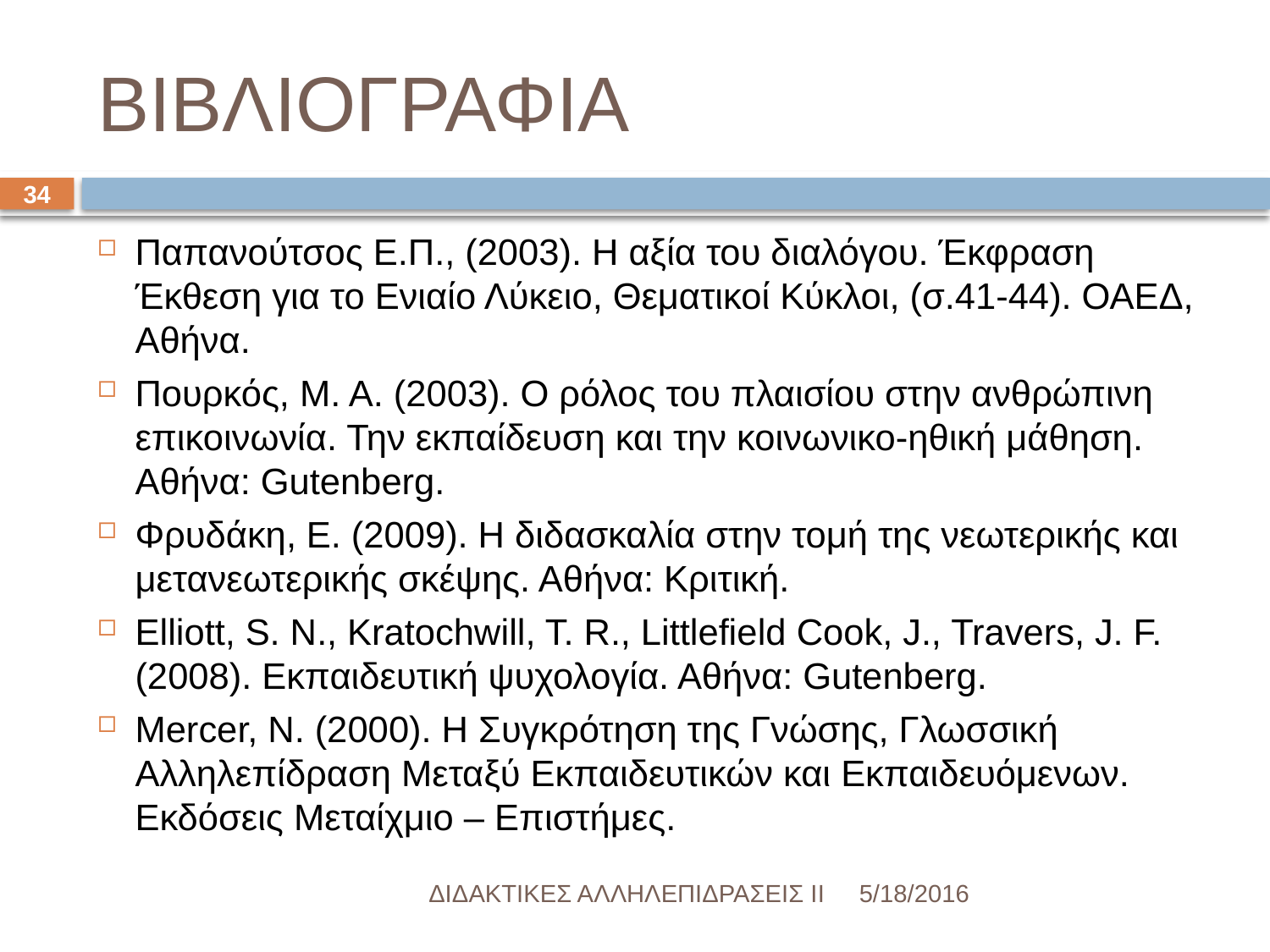

# ΒΙΒΛΙΟΓΡΑΦΙΑ
34
Παπανούτσος Ε.Π., (2003). Η αξία του διαλόγου. Έκφραση Έκθεση για το Ενιαίο Λύκειο, Θεματικοί Κύκλοι, (σ.41-44). ΟΑΕΔ, Αθήνα.
Πουρκός, Μ. Α. (2003). Ο ρόλος του πλαισίου στην ανθρώπινη επικοινωνία. Την εκπαίδευση και την κοινωνικο-ηθική μάθηση. Αθήνα: Gutenberg.
Φρυδάκη, Ε. (2009). Η διδασκαλία στην τομή της νεωτερικής και μετανεωτερικής σκέψης. Αθήνα: Κριτική.
Elliott, S. N., Kratochwill, T. R., Littlefield Cook, J., Travers, J. F. (2008). Εκπαιδευτική ψυχολογία. Αθήνα: Gutenberg.
Mercer, N. (2000). Η Συγκρότηση της Γνώσης, Γλωσσική Αλληλεπίδραση Μεταξύ Εκπαιδευτικών και Εκπαιδευόμενων. Εκδόσεις Μεταίχμιο – Επιστήμες.

ΔΙΔΑΚΤΙΚΕΣ ΑΛΛΗΛΕΠΙΔΡΑΣΕΙΣ ΙΙ
5/18/2016